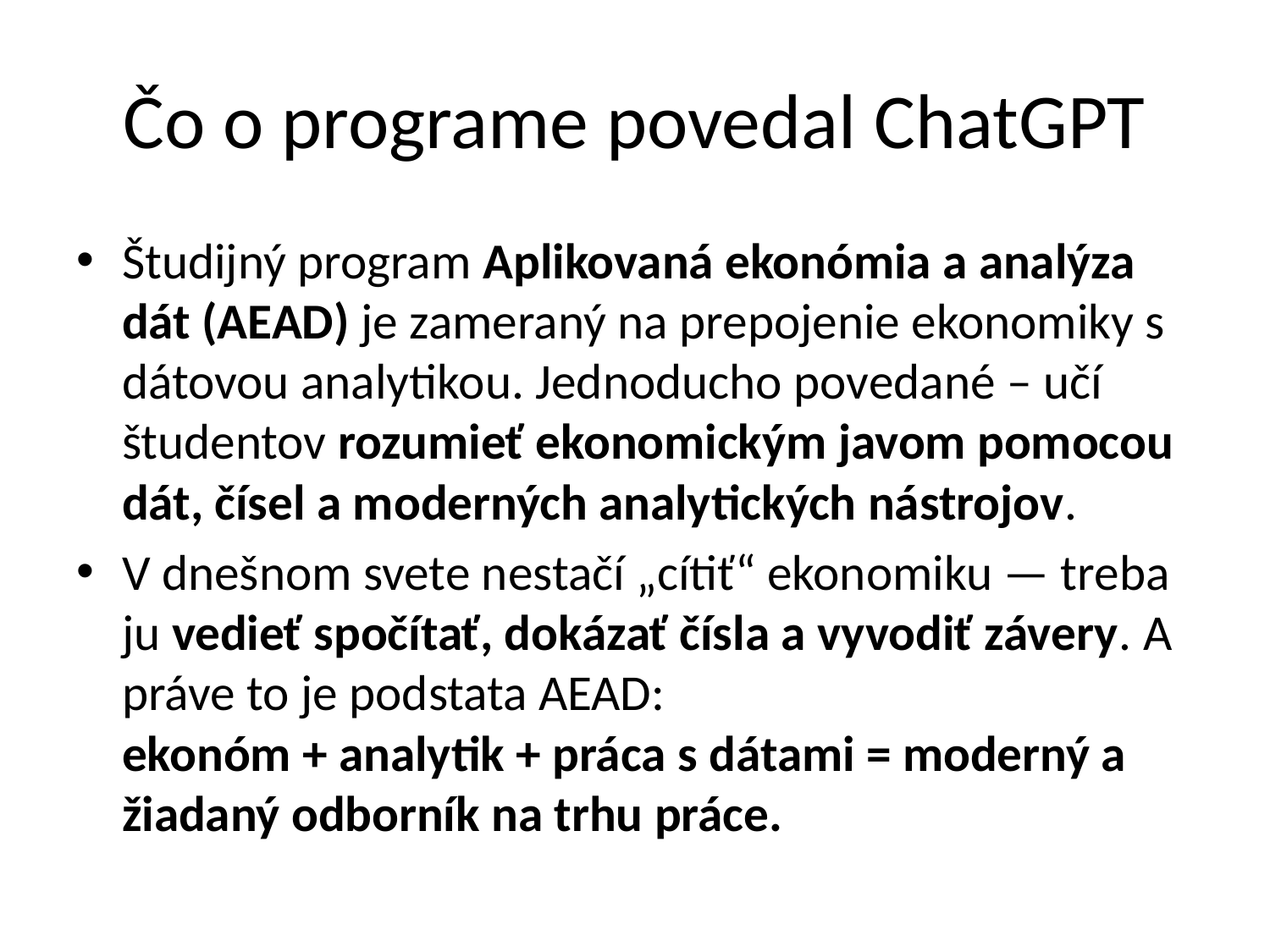

# Čo o programe povedal ChatGPT
Študijný program Aplikovaná ekonómia a analýza dát (AEAD) je zameraný na prepojenie ekonomiky s dátovou analytikou. Jednoducho povedané – učí študentov rozumieť ekonomickým javom pomocou dát, čísel a moderných analytických nástrojov.
V dnešnom svete nestačí „cítiť“ ekonomiku — treba ju vedieť spočítať, dokázať čísla a vyvodiť závery. A práve to je podstata AEAD:
ekonóm + analytik + práca s dátami = moderný a žiadaný odborník na trhu práce.